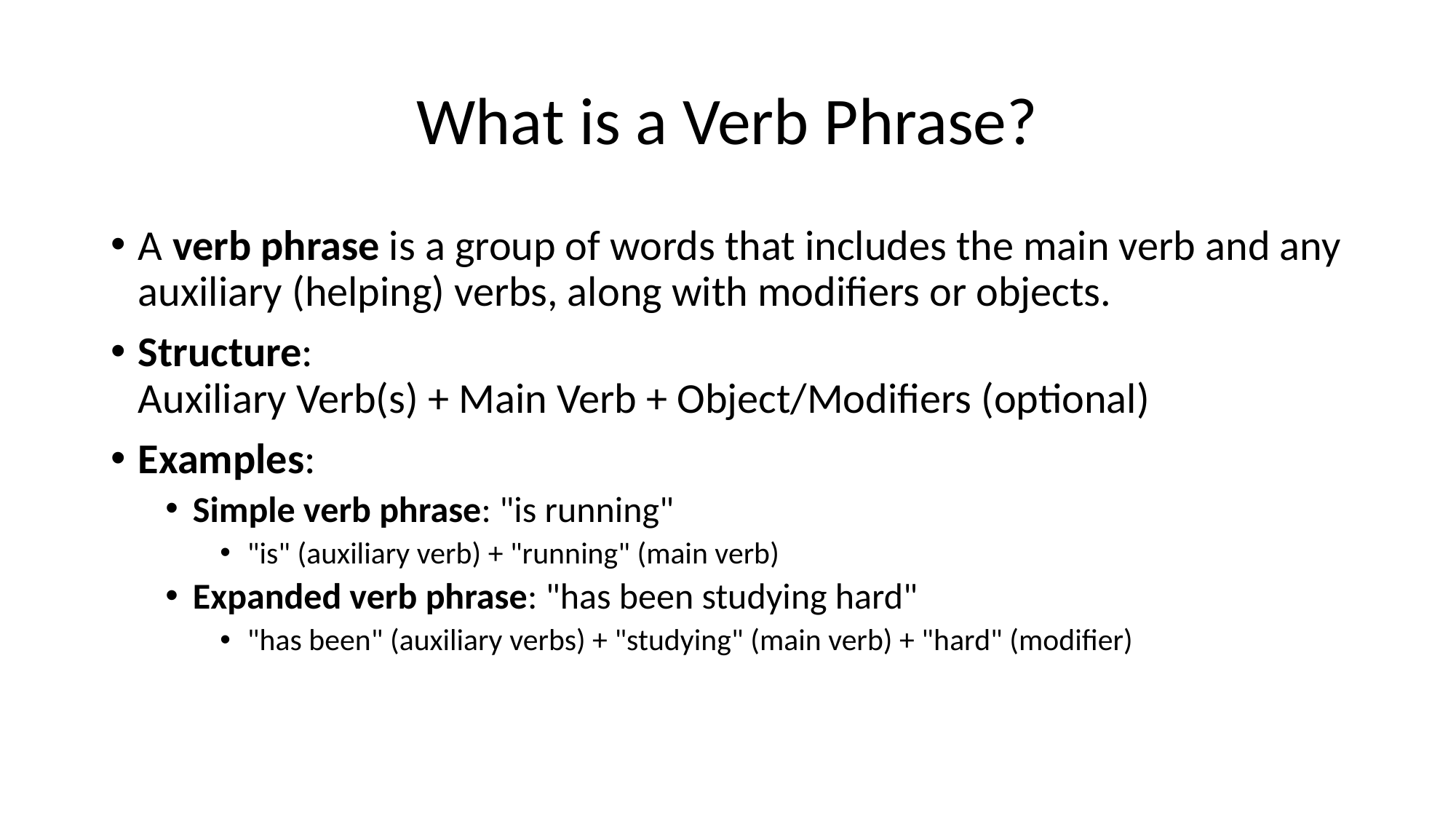

# What is a Verb Phrase?
A verb phrase is a group of words that includes the main verb and any auxiliary (helping) verbs, along with modifiers or objects.
Structure:
Auxiliary Verb(s) + Main Verb + Object/Modifiers (optional)
Examples:
Simple verb phrase: "is running"
"is" (auxiliary verb) + "running" (main verb)
Expanded verb phrase: "has been studying hard"
"has been" (auxiliary verbs) + "studying" (main verb) + "hard" (modifier)